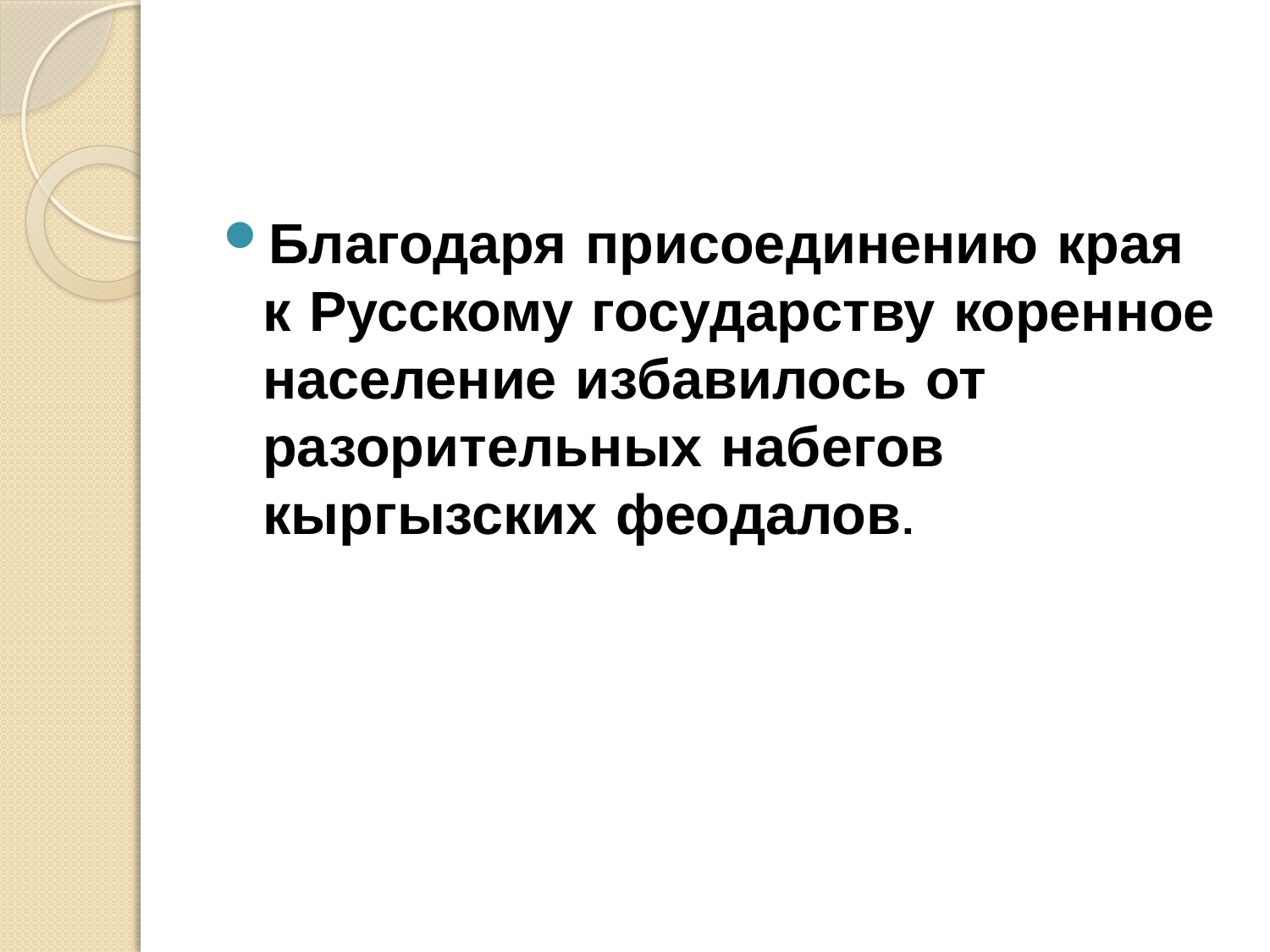

Благодаря присоединению края к Русскому государству коренное население избавилось от разорительных набегов кыргызских феодалов.